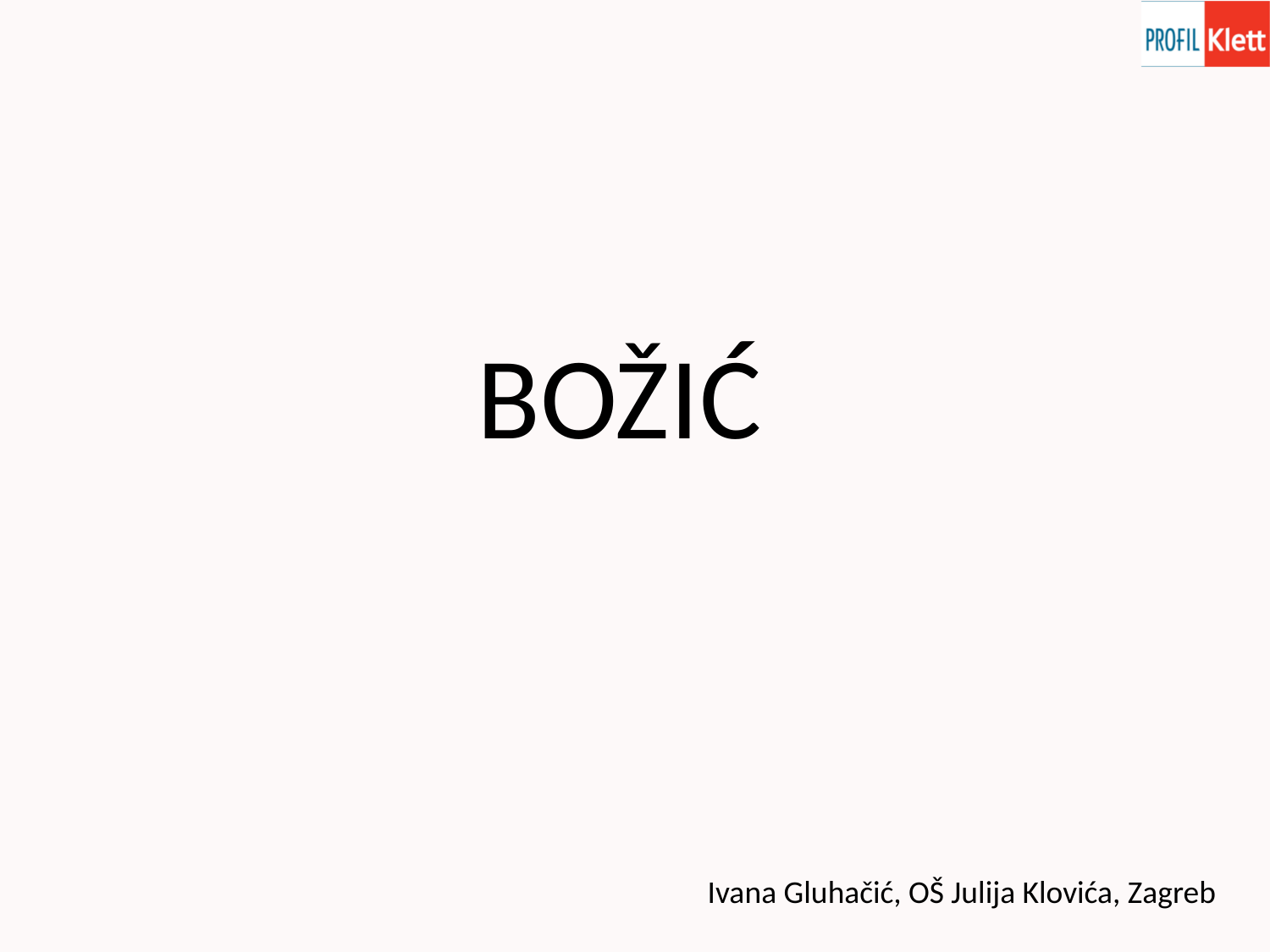

BOŽIĆ
Ivana Gluhačić, OŠ Julija Klovića, Zagreb